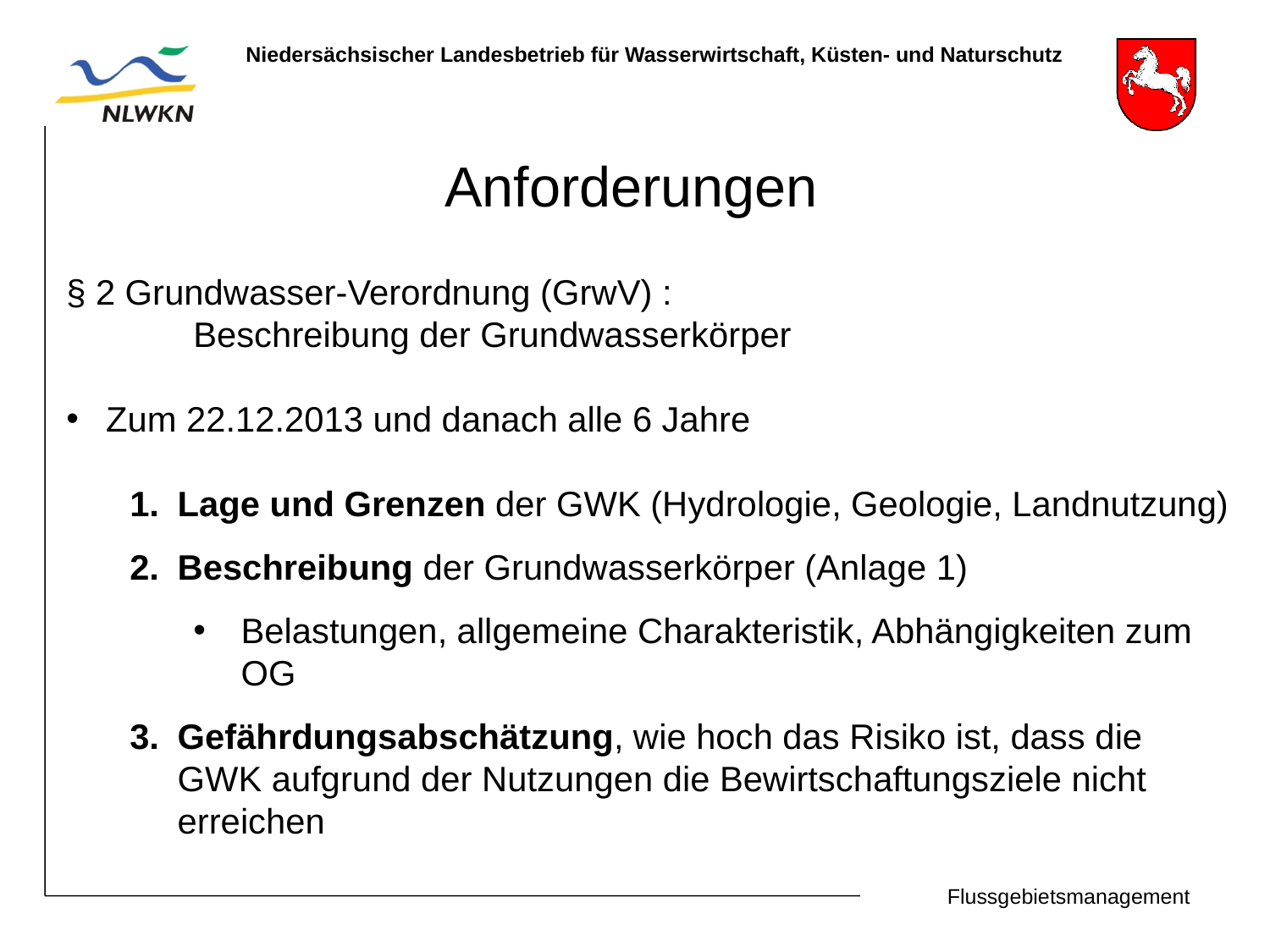

Anforderungen
§ 2 Grundwasser-Verordnung (GrwV) :
	Beschreibung der Grundwasserkörper

Zum 22.12.2013 und danach alle 6 Jahre

Lage und Grenzen der GWK (Hydrologie, Geologie, Landnutzung)
Beschreibung der Grundwasserkörper (Anlage 1)
Belastungen, allgemeine Charakteristik, Abhängigkeiten zum OG
Gefährdungsabschätzung, wie hoch das Risiko ist, dass die GWK aufgrund der Nutzungen die Bewirtschaftungsziele nicht erreichen